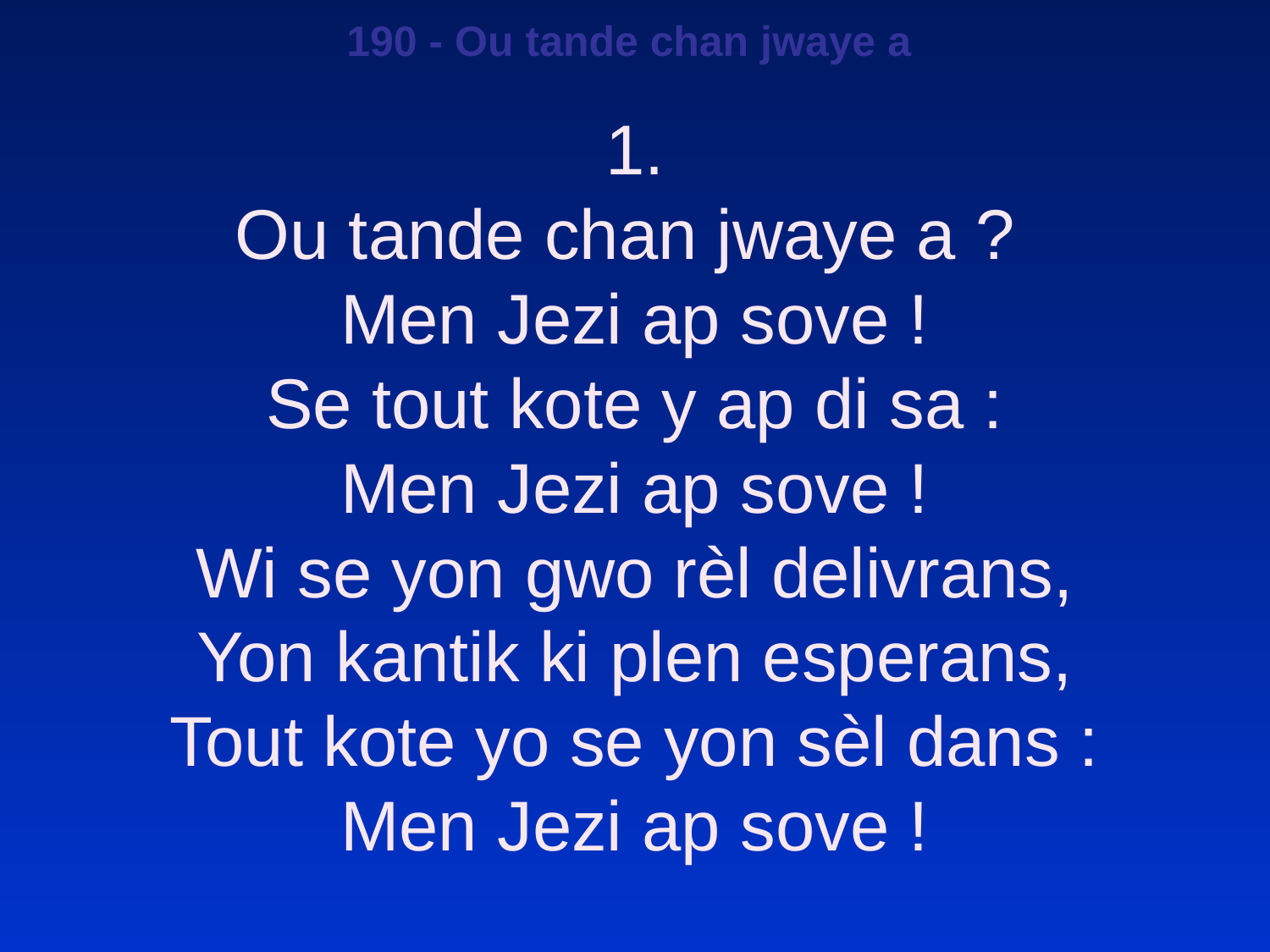

190 - Ou tande chan jwaye a
1.
Ou tande chan jwaye a ?
Men Jezi ap sove !
Se tout kote y ap di sa :
Men Jezi ap sove !
Wi se yon gwo rèl delivrans,
Yon kantik ki plen esperans,
Tout kote yo se yon sèl dans :
Men Jezi ap sove !